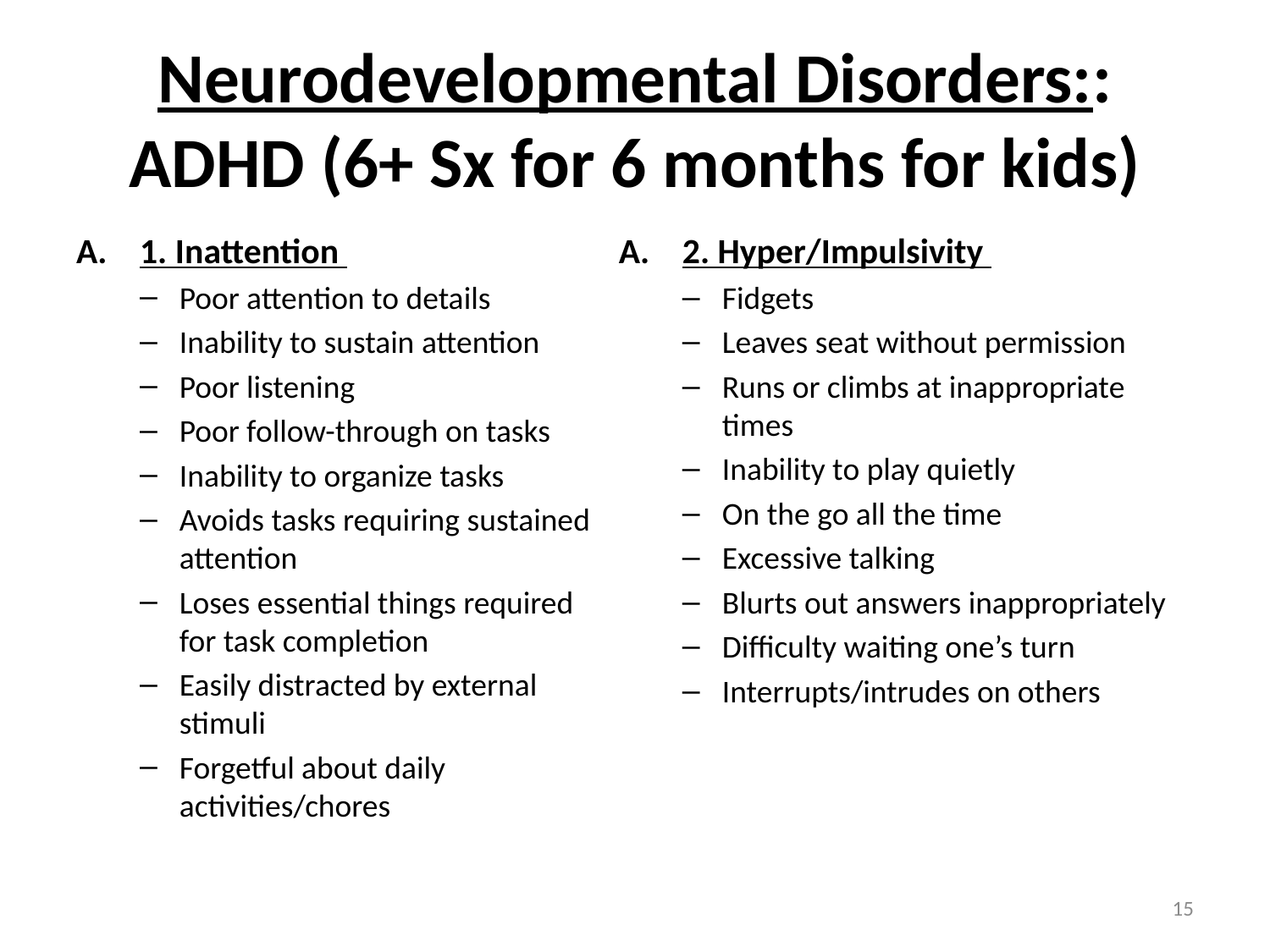

# Neurodevelopmental Disorders:: ADHD (6+ Sx for 6 months for kids)
1. Inattention
Poor attention to details
Inability to sustain attention
Poor listening
Poor follow-through on tasks
Inability to organize tasks
Avoids tasks requiring sustained attention
Loses essential things required for task completion
Easily distracted by external stimuli
Forgetful about daily activities/chores

2. Hyper/Impulsivity
Fidgets
Leaves seat without permission
Runs or climbs at inappropriate times
Inability to play quietly
On the go all the time
Excessive talking
Blurts out answers inappropriately
Difficulty waiting one’s turn
Interrupts/intrudes on others
15